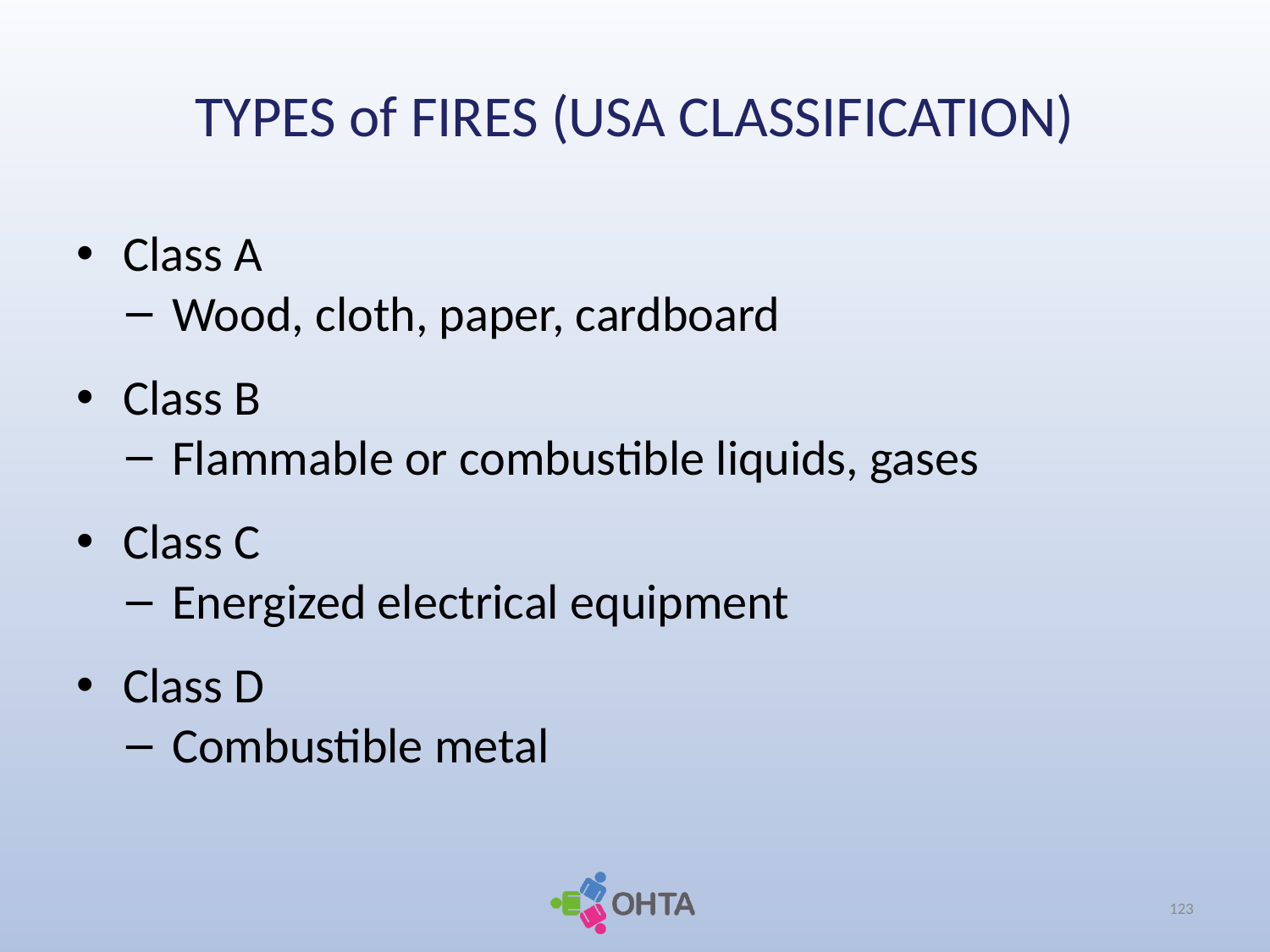

# TYPES of FIRES (USA CLASSIFICATION)
Class A
Wood, cloth, paper, cardboard
Class B
Flammable or combustible liquids, gases
Class C
Energized electrical equipment
Class D
Combustible metal
123